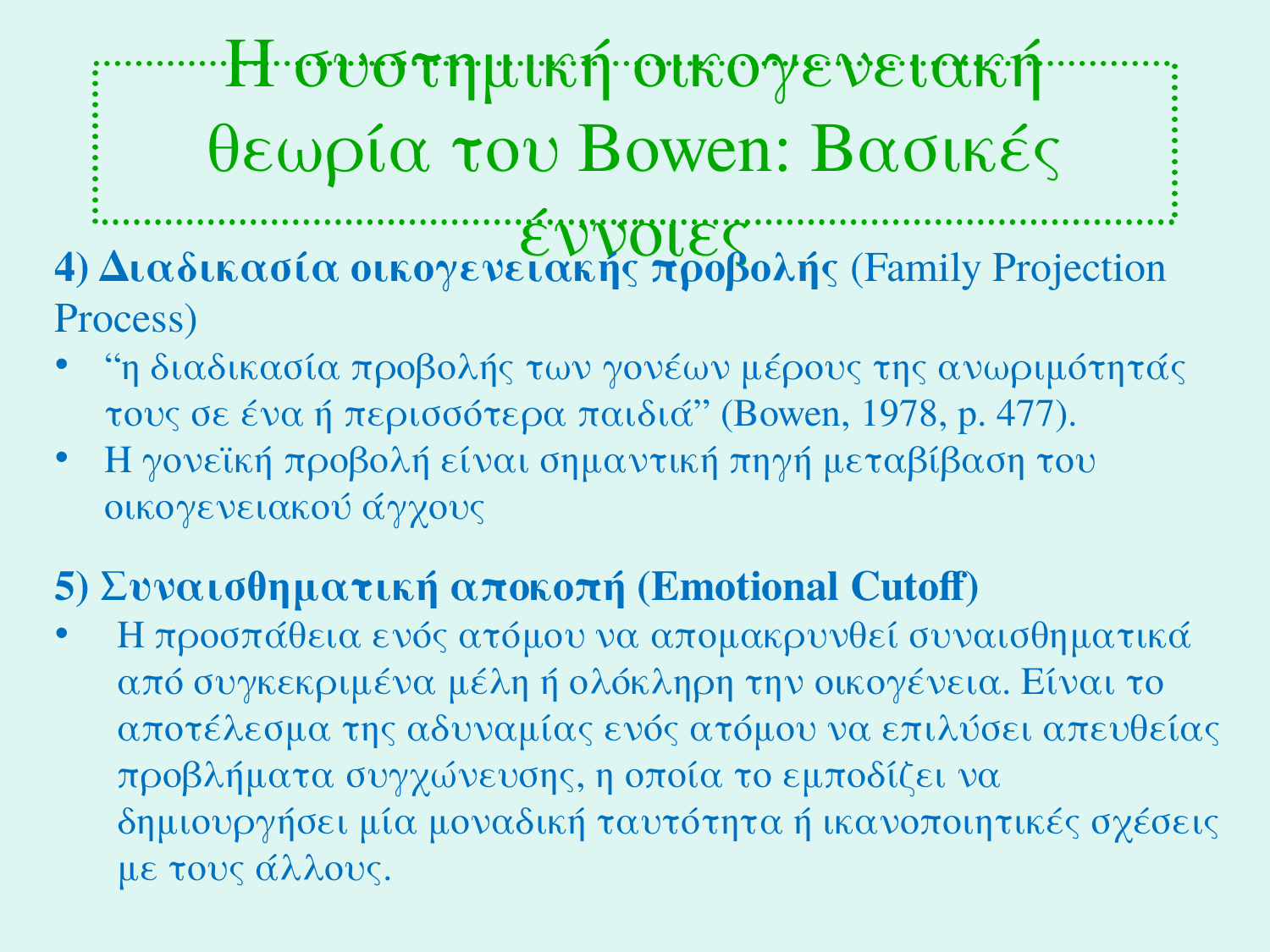

# Η συστημική οικογενειακή θεωρία του Bowen: Βασικές έννοιες
4) Διαδικασία οικογενειακής προβολής (Family Projection Process)
“η διαδικασία προβολής των γονέων μέρους της ανωριμότητάς τους σε ένα ή περισσότερα παιδιά” (Bowen, 1978, p. 477).
Η γονεϊκή προβολή είναι σημαντική πηγή μεταβίβαση του οικογενειακού άγχους

5) Συναισθηματική αποκοπή (Emotional Cutoff)
Η προσπάθεια ενός ατόμου να απομακρυνθεί συναισθηματικά από συγκεκριμένα μέλη ή ολόκληρη την οικογένεια. Είναι το αποτέλεσμα της αδυναμίας ενός ατόμου να επιλύσει απευθείας προβλήματα συγχώνευσης, η οποία το εμποδίζει να δημιουργήσει μία μοναδική ταυτότητα ή ικανοποιητικές σχέσεις με τους άλλους.